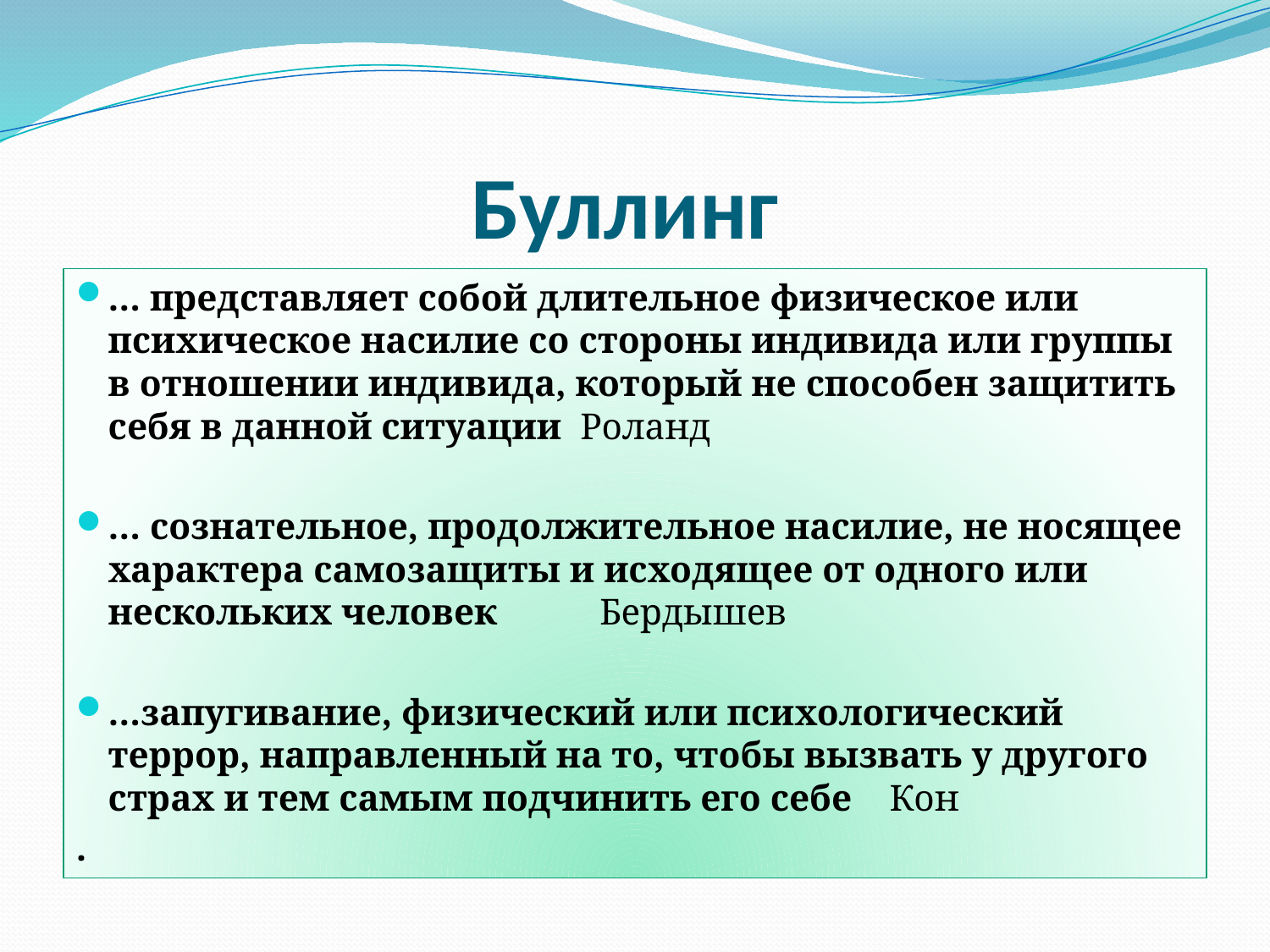

# Буллинг
… представляет собой длительное физическое или психическое насилие со стороны индивида или группы в отношении индивида, который не способен защитить себя в данной ситуации  Роланд

… сознательное, продолжительное насилие, не носящее характера самозащиты и исходящее от одного или нескольких человек           Бердышев

…запугивание, физический или психологический террор, направленный на то, чтобы вызвать у другого страх и тем самым подчинить его себе    Кон
.